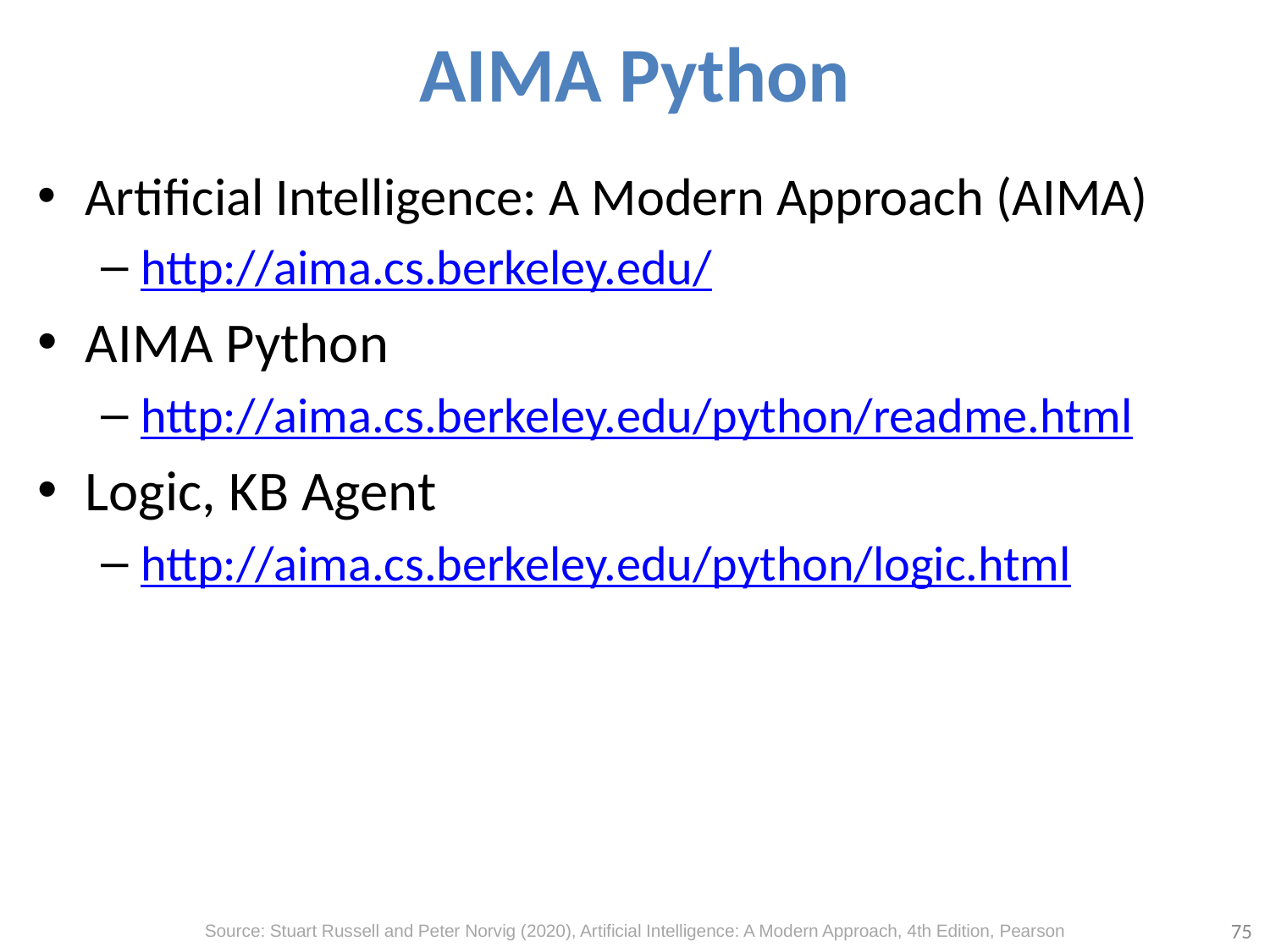

# AIMA Python
Artificial Intelligence: A Modern Approach (AIMA)
http://aima.cs.berkeley.edu/
AIMA Python
http://aima.cs.berkeley.edu/python/readme.html
Logic, KB Agent
http://aima.cs.berkeley.edu/python/logic.html
75
Source: Stuart Russell and Peter Norvig (2020), Artificial Intelligence: A Modern Approach, 4th Edition, Pearson